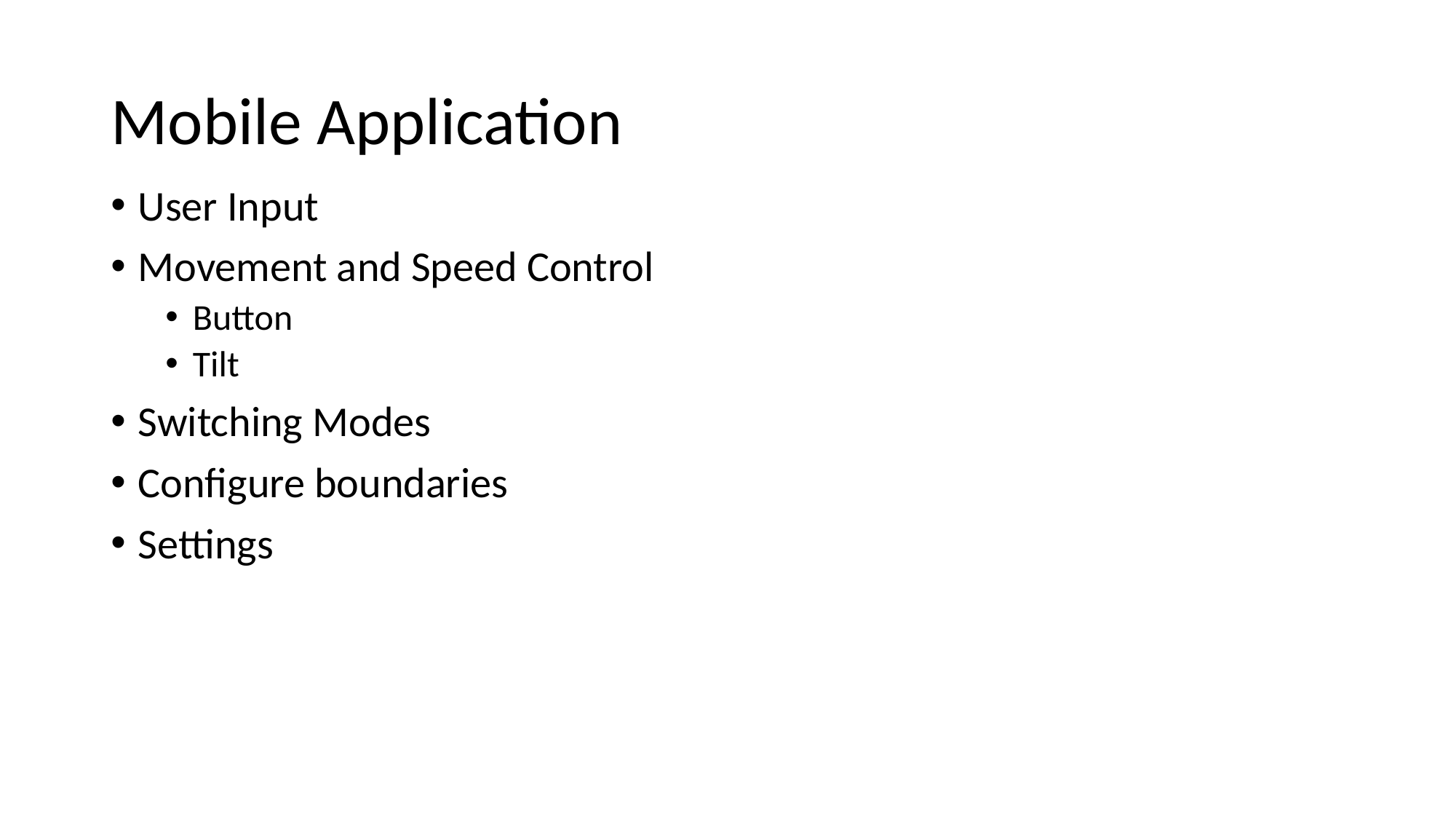

# Mobile Application
User Input
Movement and Speed Control
Button
Tilt
Switching Modes
Configure boundaries
Settings